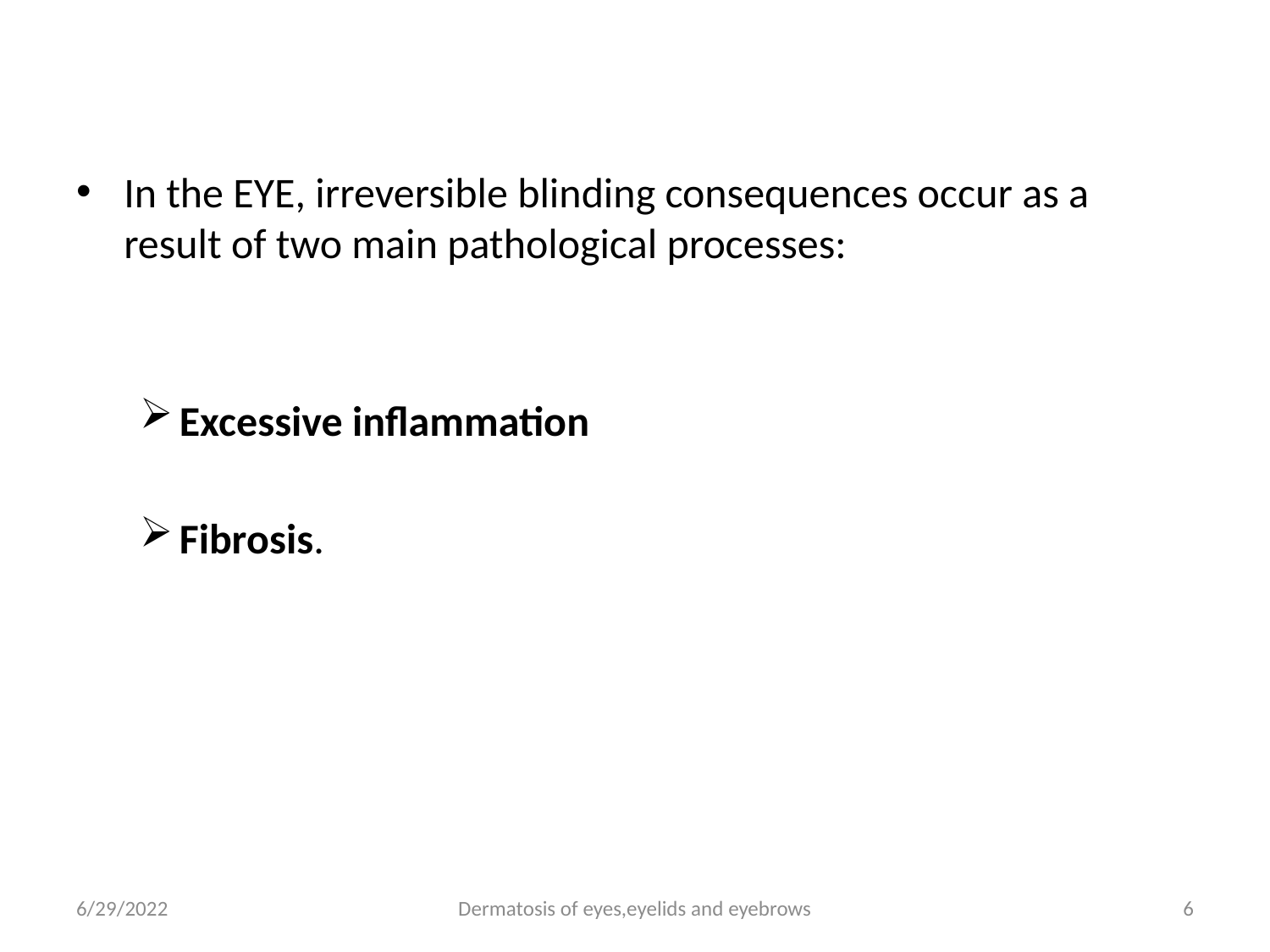

In the EYE, irreversible blinding consequences occur as a result of two main pathological processes:

Excessive inflammation

Fibrosis.
6/29/2022
Dermatosis of eyes,eyelids and eyebrows
6